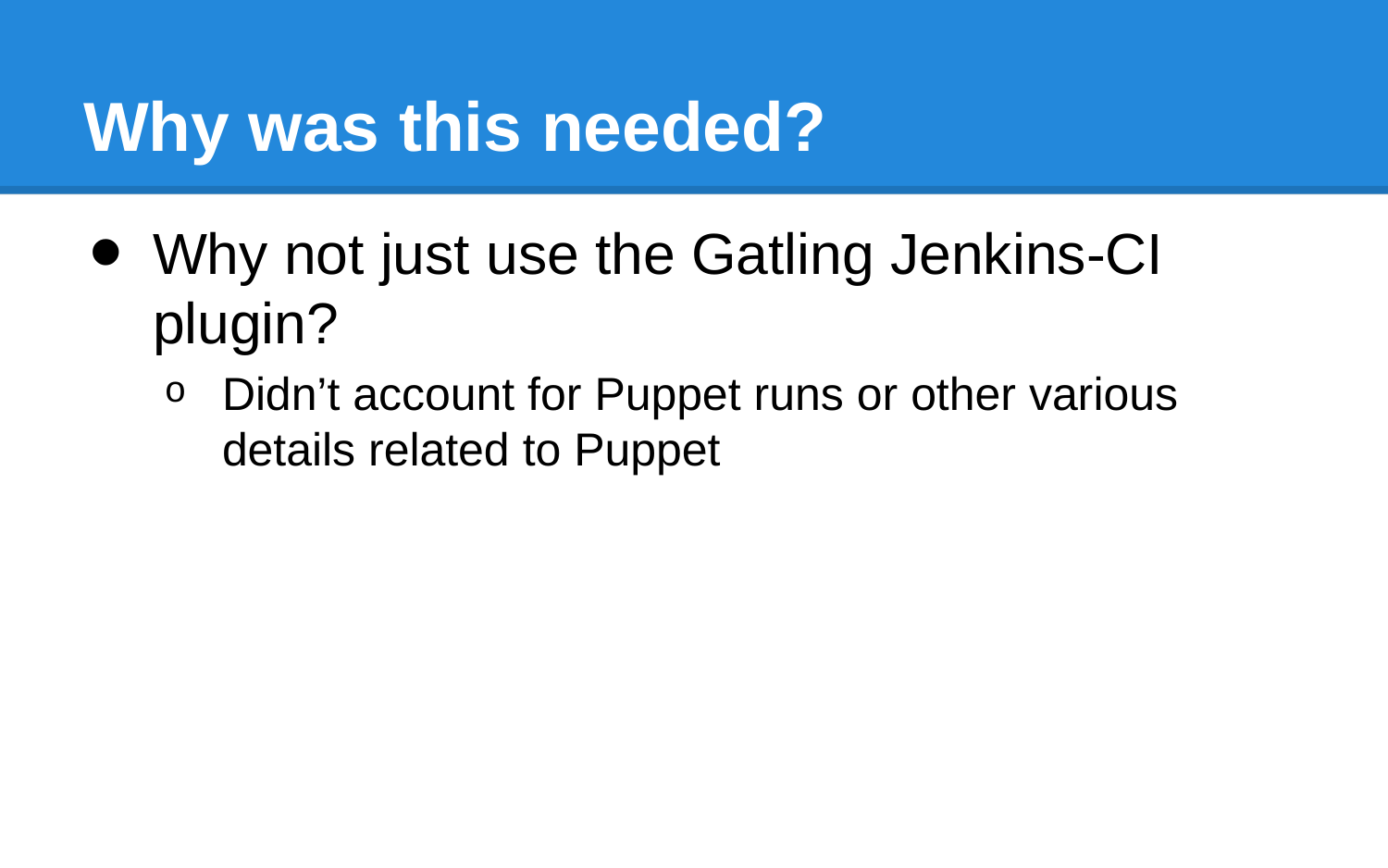

# Why was this needed?
Why not just use the Gatling Jenkins-CI plugin?
Didn’t account for Puppet runs or other various details related to Puppet